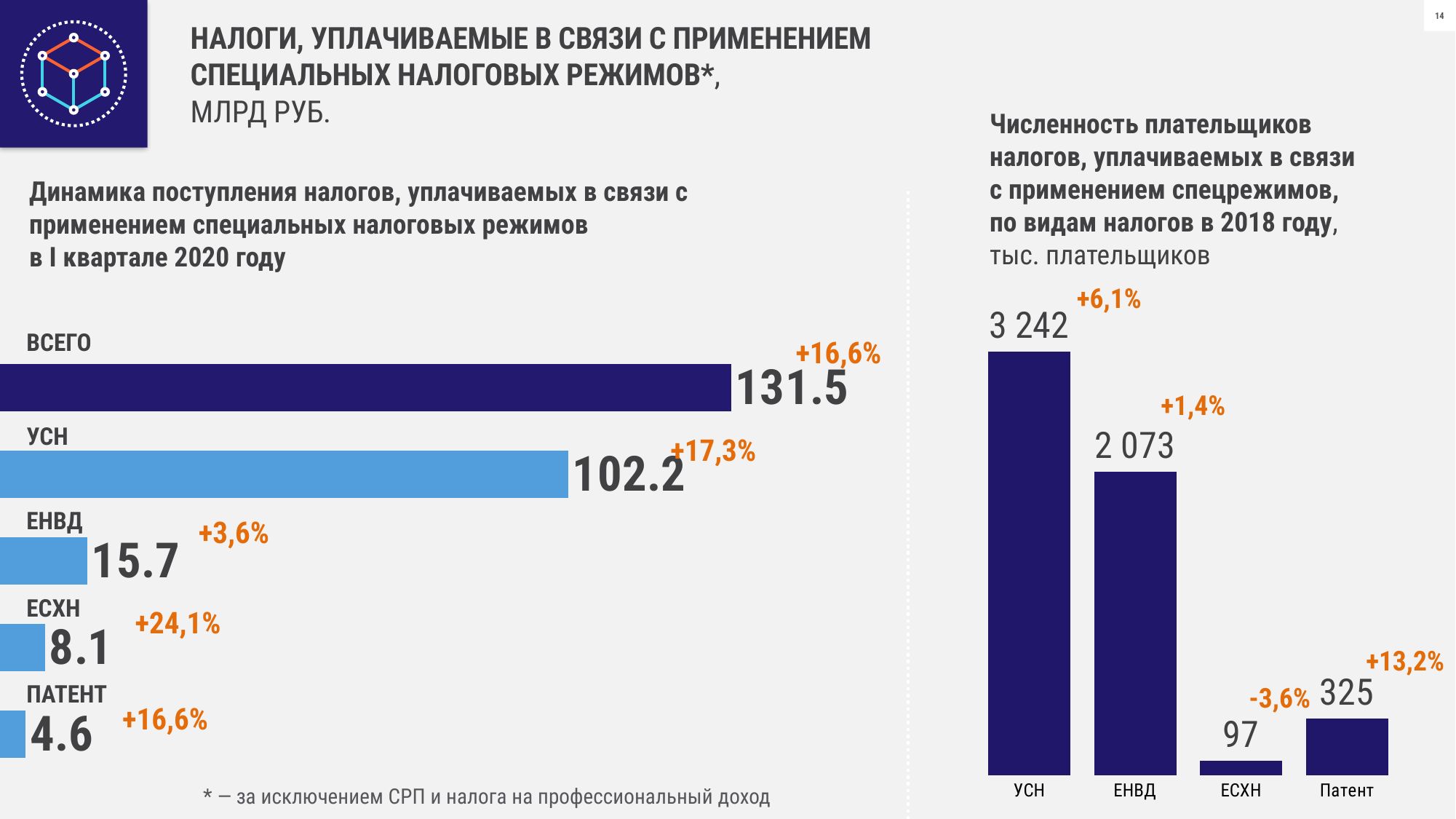

НАЛОГИ, УПЛАЧИВАЕМЫЕ В СВЯЗИ С ПРИМЕНЕНИЕМ
СПЕЦИАЛЬНЫХ НАЛОГОВЫХ РЕЖИМОВ*,
МЛРД РУБ.

Численность плательщиков налогов, уплачиваемых в связи
с применением спецрежимов,
по видам налогов в 2018 году, тыс. плательщиков
Динамика поступления налогов, уплачиваемых в связи с применением специальных налоговых режимов
в I квартале 2020 году
+6,1%

### Chart

| Category | Ряд 1 |
|---|---|
| УСН | 2850.0 |
| ЕНВД | 2044.0 |
| ЕСХН | 100.7 |
| Патент | 383.0 |

### Chart

| Category | Ряд 1 |
|---|---|
| Категория 1 | 131.5 |
| Категория 2 | 102.2 |
| Категория 3 | 15.7 |
+16,6%
ВСЕГО
+1,4%
УСН
+17,3%
ЕНВД
+3,6%
ЕСХН
+24,1%
+13,2%
-3,6%
ПАТЕНТ
+16,6%
* — за исключением СРП и налога на профессиональный доход